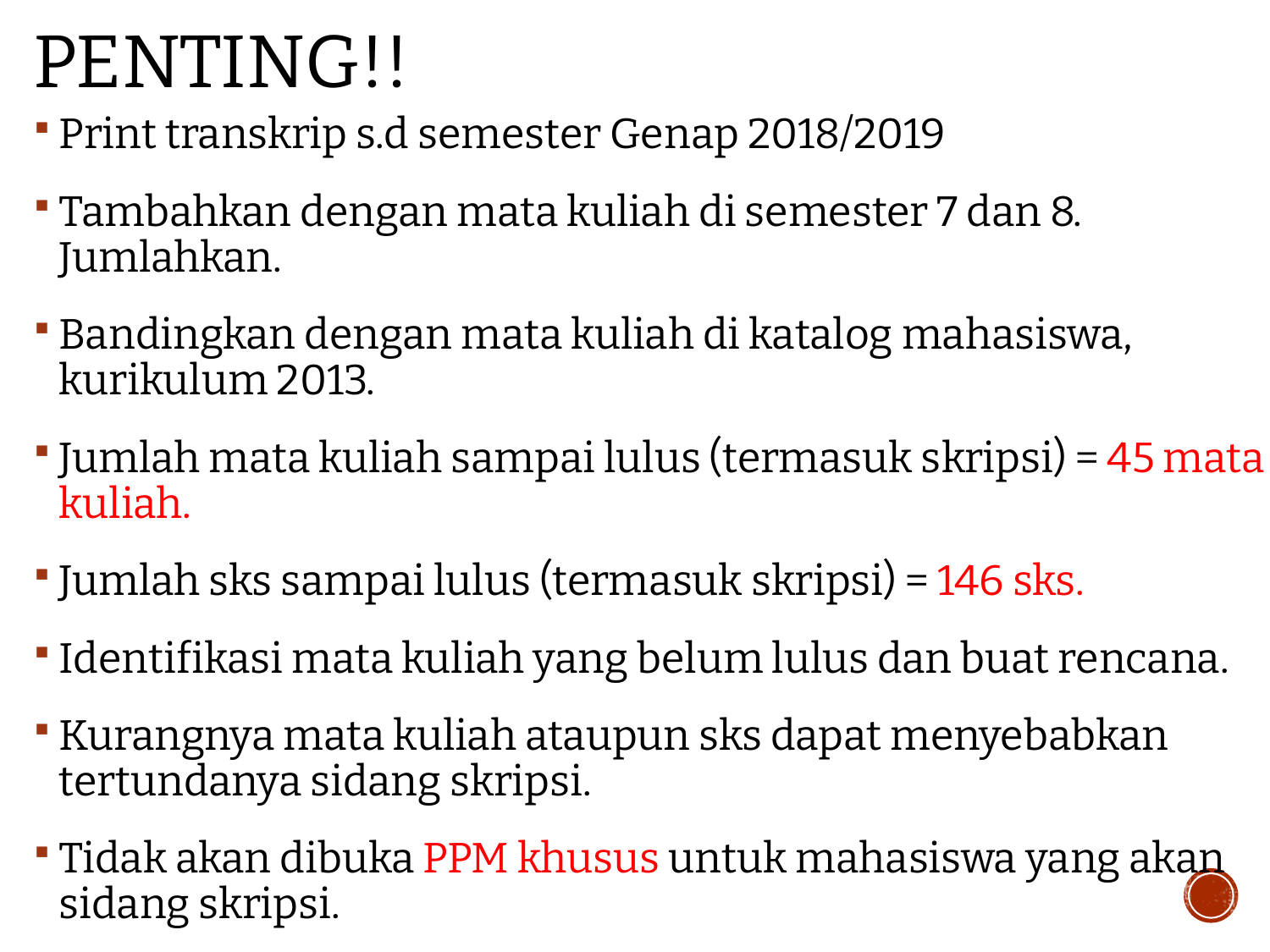

# Penting!!
Print transkrip s.d semester Genap 2018/2019
Tambahkan dengan mata kuliah di semester 7 dan 8. Jumlahkan.
Bandingkan dengan mata kuliah di katalog mahasiswa, kurikulum 2013.
Jumlah mata kuliah sampai lulus (termasuk skripsi) = 45 mata kuliah.
Jumlah sks sampai lulus (termasuk skripsi) = 146 sks.
Identifikasi mata kuliah yang belum lulus dan buat rencana.
Kurangnya mata kuliah ataupun sks dapat menyebabkan tertundanya sidang skripsi.
Tidak akan dibuka PPM khusus untuk mahasiswa yang akan sidang skripsi.